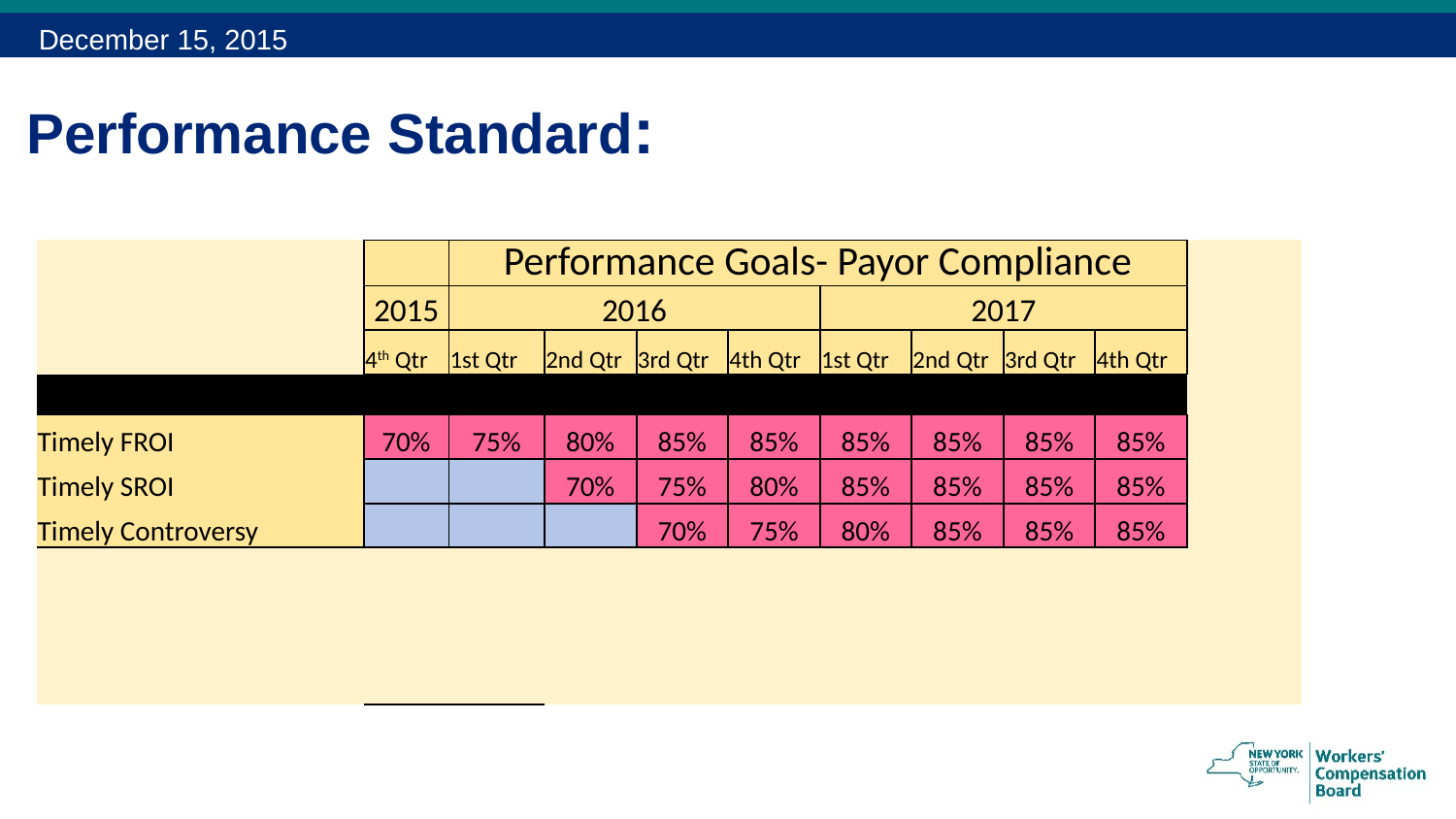

December 15, 2015
# Performance Standard:
|  |  | Performance Goals- Payor Compliance |  |  |  |  |  |  |  |  |
| --- | --- | --- | --- | --- | --- | --- | --- | --- | --- | --- |
|  | 2015 | 2016 |  |  |  | 2017 |  |  |  |  |
|  | 4th Qtr | 1st Qtr | 2nd Qtr | 3rd Qtr | 4th Qtr | 1st Qtr | 2nd Qtr | 3rd Qtr | 4th Qtr |  |
|  |  |  |  |  |  |  |  |  |  |  |
| Timely FROI | 70% | 75% | 80% | 85% | 85% | 85% | 85% | 85% | 85% |  |
| Timely SROI |  |  | 70% | 75% | 80% | 85% | 85% | 85% | 85% |  |
| Timely Controversy |  |  |  | 70% | 75% | 80% | 85% | 85% | 85% |  |
|  |  |  |  |  |  |  |  |  |  |  |